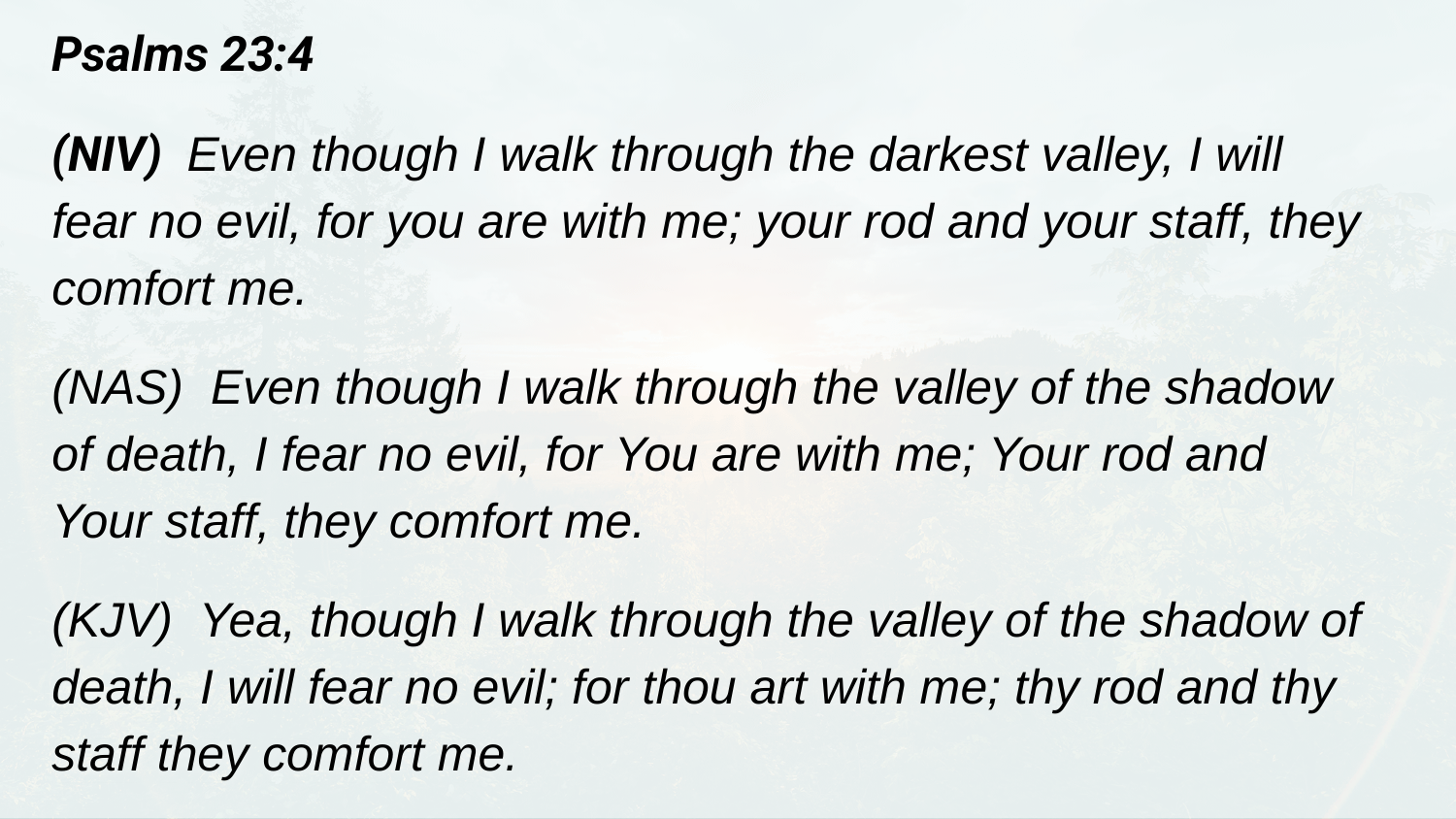

Psalms 23:4
(NIV)  Even though I walk through the darkest valley, I will fear no evil, for you are with me; your rod and your staff, they comfort me.
(NAS)  Even though I walk through the valley of the shadow of death, I fear no evil, for You are with me; Your rod and Your staff, they comfort me.
(KJV)  Yea, though I walk through the valley of the shadow of death, I will fear no evil; for thou art with me; thy rod and thy staff they comfort me.